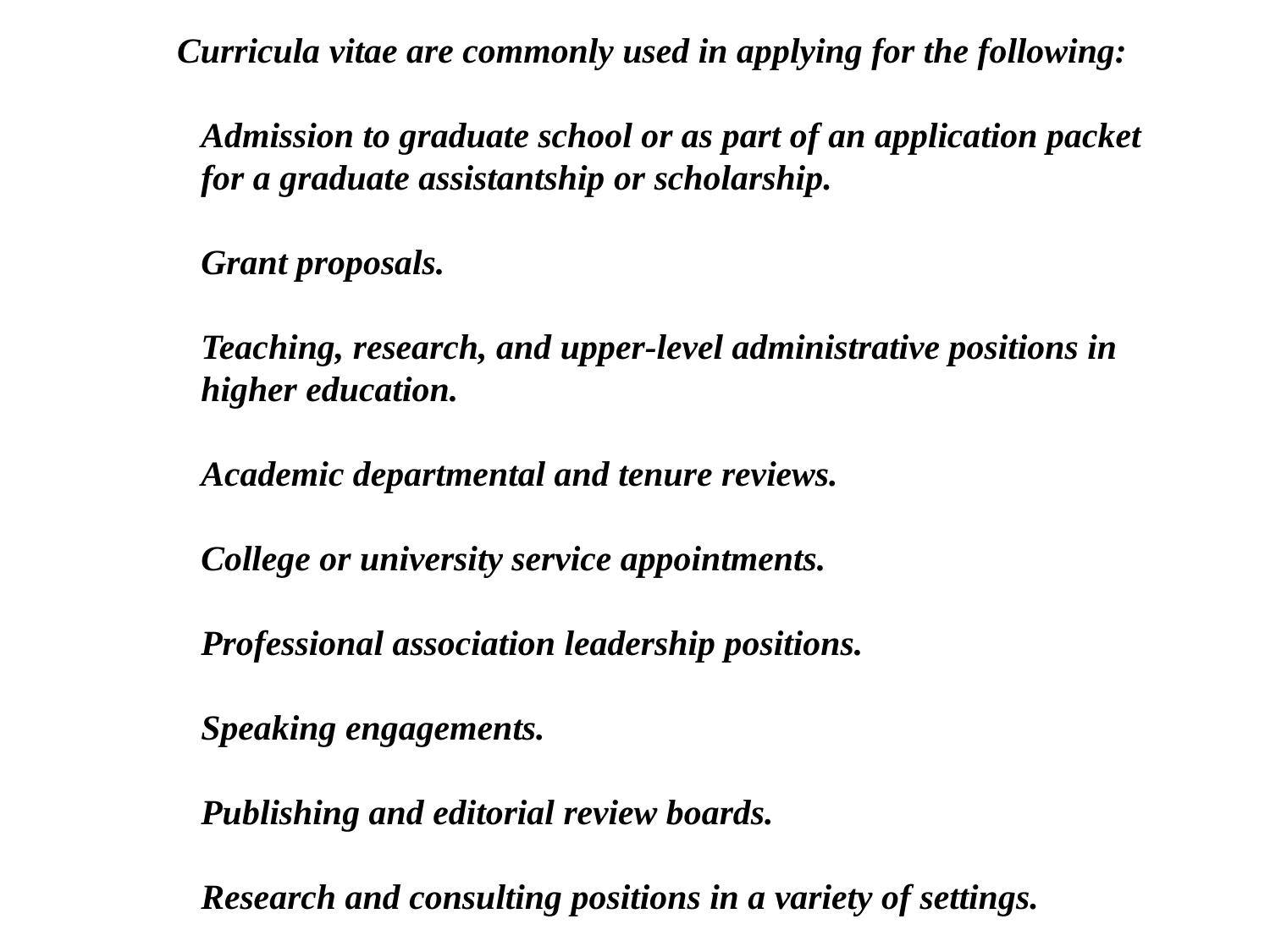

Curricula vitae are commonly used in applying for the following:

Admission to graduate school or as part of an application packet for a graduate assistantship or scholarship.

Grant proposals.

Teaching, research, and upper-level administrative positions in higher education.

Academic departmental and tenure reviews.

College or university service appointments.

Professional association leadership positions.

Speaking engagements.

Publishing and editorial review boards.

Research and consulting positions in a variety of settings.